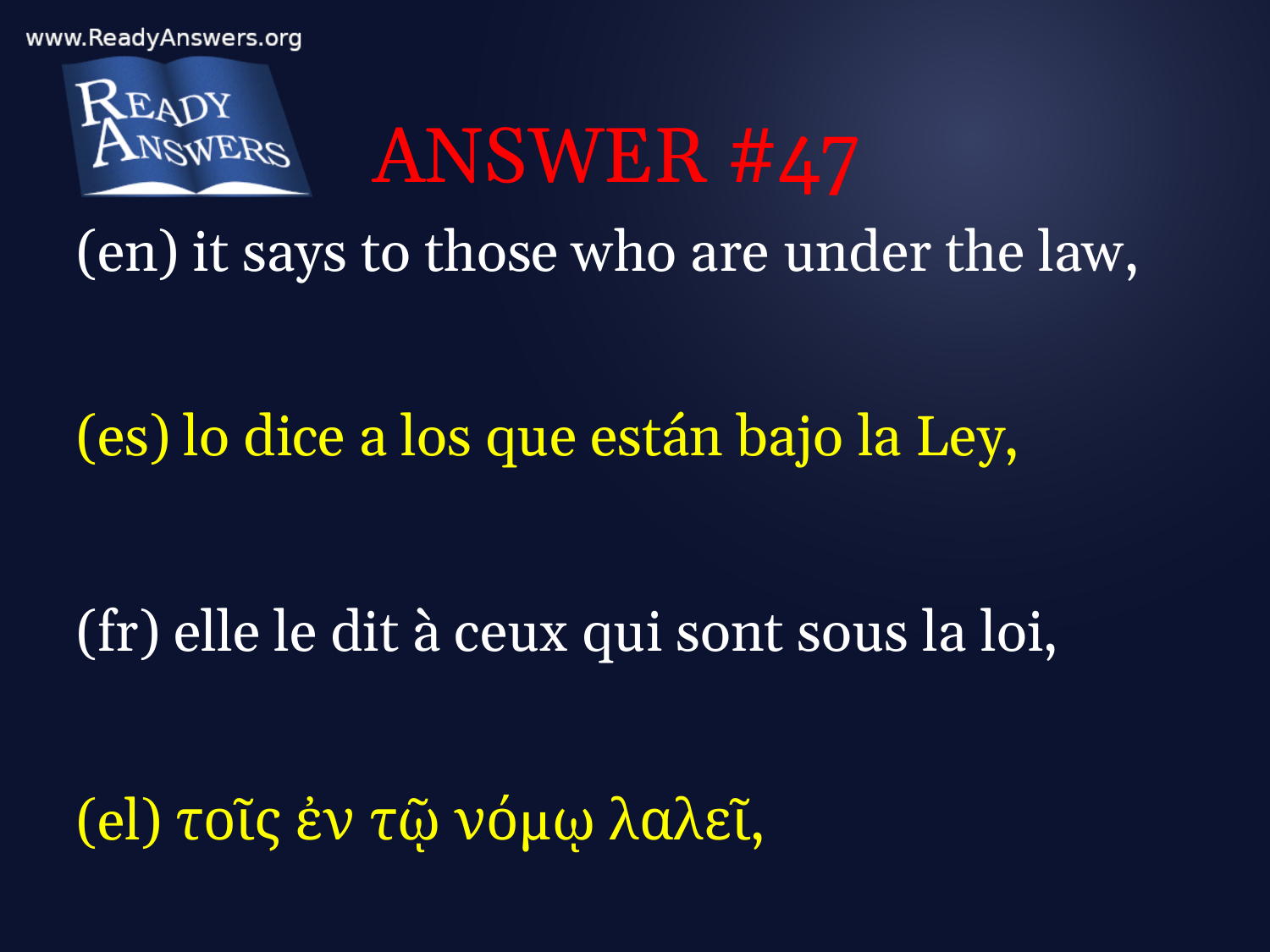

# ANSWER #47
(en) it says to those who are under the law,
(es) lo dice a los que están bajo la Ley,
(fr) elle le dit à ceux qui sont sous la loi,
(el) τοῖς ἐν τῷ νόμῳ λαλεῖ,